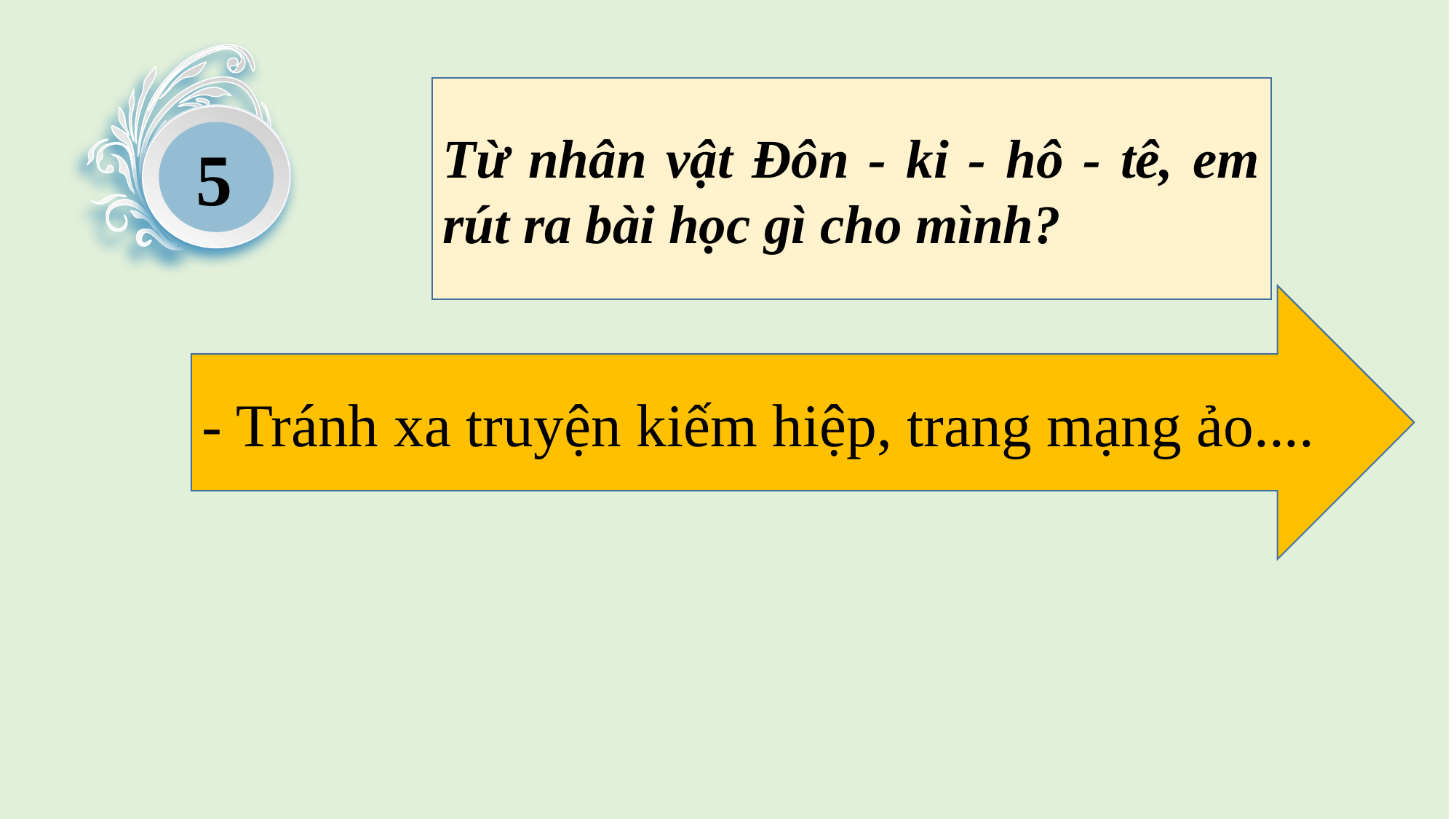

Từ nhân vật Đôn - ki - hô - tê, em rút ra bài học gì cho mình?

5
- Tránh xa truyện kiếm hiệp, trang mạng ảo....